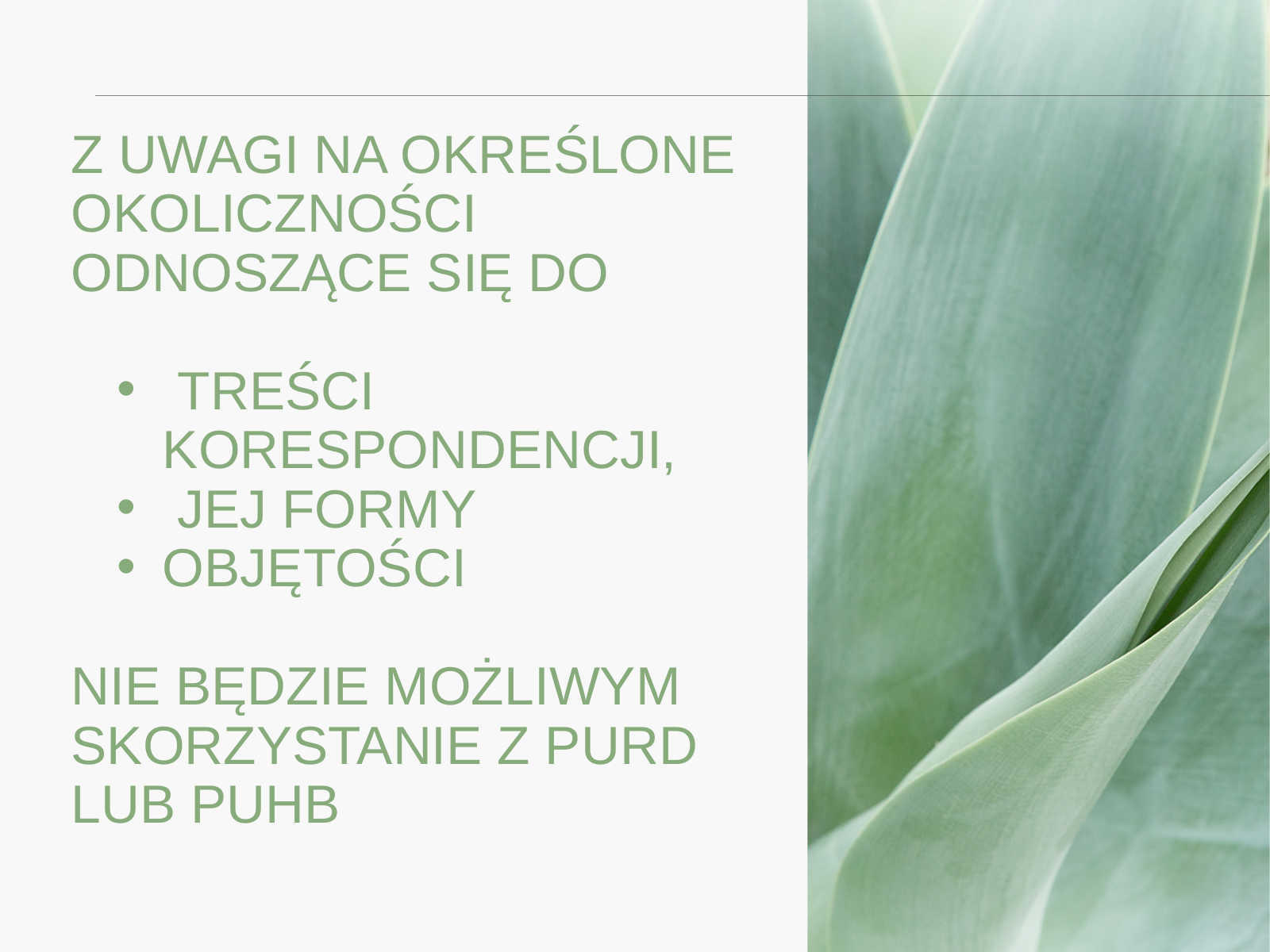

Z UWAGI NA OKREŚLONE OKOLICZNOŚCI ODNOSZĄCE SIĘ DO

 TREŚCI KORESPONDENCJI,
 JEJ FORMY
OBJĘTOŚCI

NIE BĘDZIE MOŻLIWYM SKORZYSTANIE Z PURD  LUB PUHB